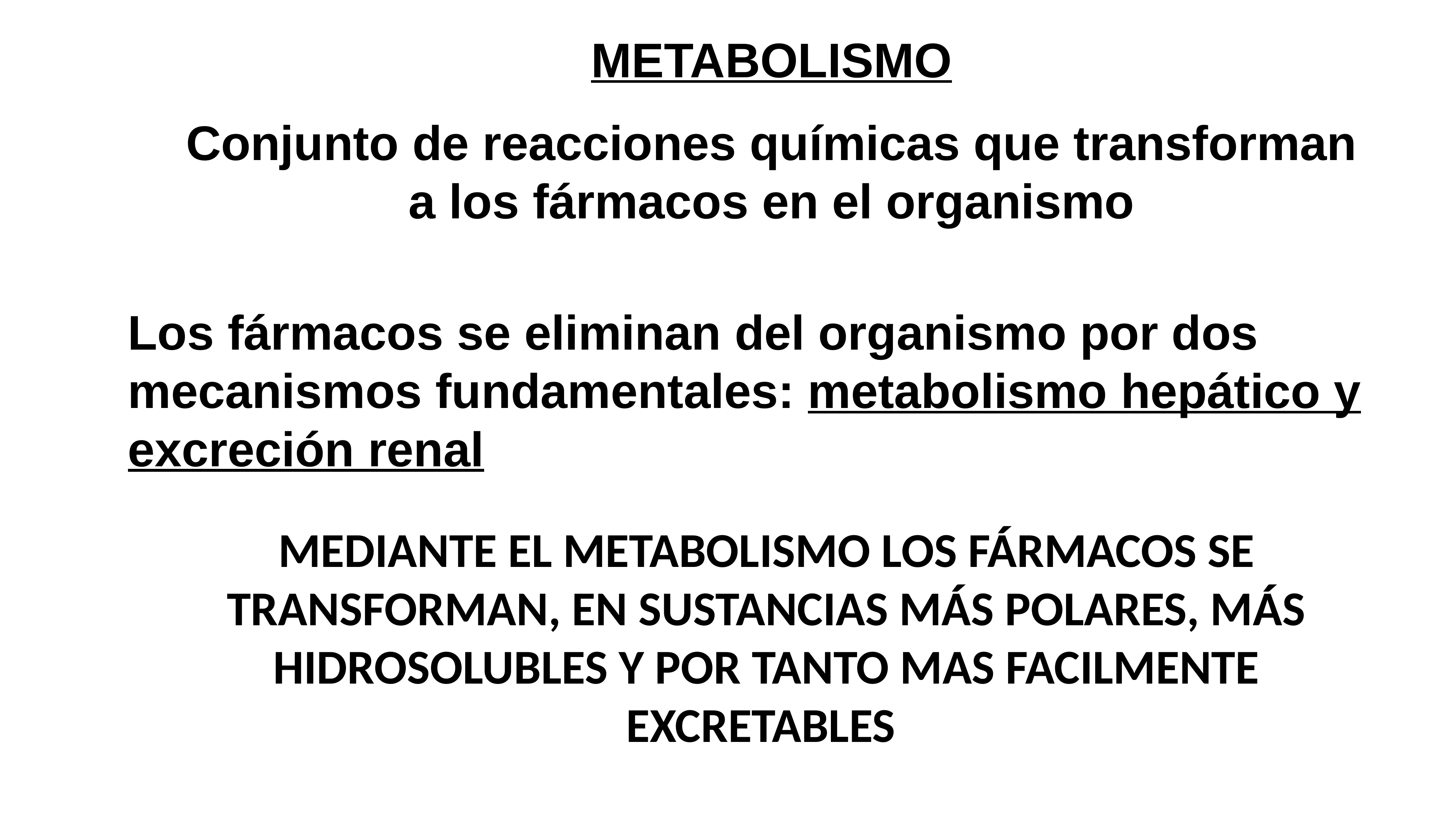

METABOLISMO
Conjunto de reacciones químicas que transforman a los fármacos en el organismo
Los fármacos se eliminan del organismo por dos mecanismos fundamentales: metabolismo hepático y excreción renal
MEDIANTE EL METABOLISMO LOS FÁRMACOS SE TRANSFORMAN, EN SUSTANCIAS MÁS POLARES, MÁS HIDROSOLUBLES Y POR TANTO MAS FACILMENTE EXCRETABLES